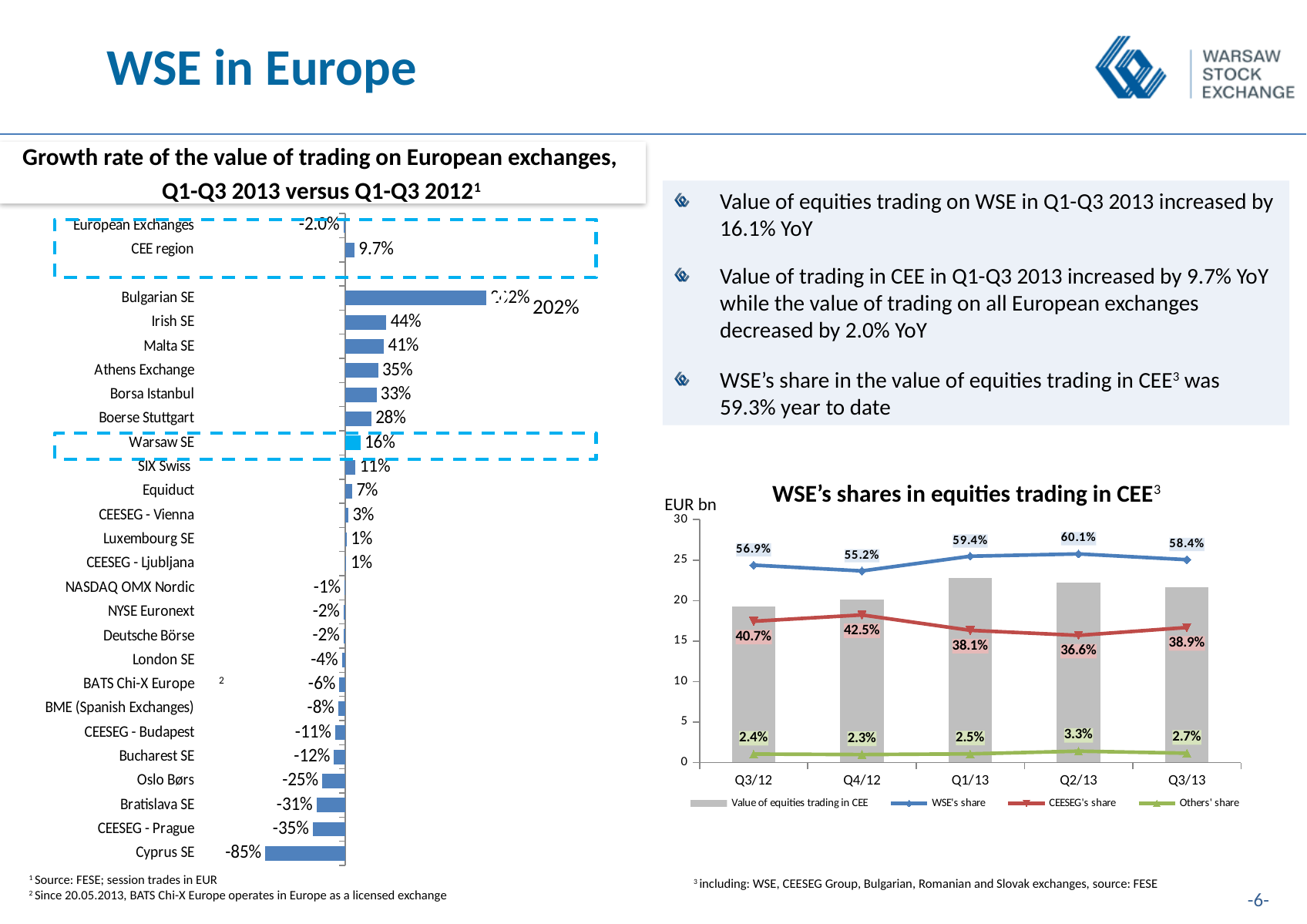

# WSE in Europe
Growth rate of the value of trading on European exchanges,
Q1-Q3 2013 versus Q1-Q3 20121
Value of equities trading on WSE in Q1-Q3 2013 increased by 16.1% YoY

Value of trading in CEE in Q1-Q3 2013 increased by 9.7% YoY while the value of trading on all European exchanges decreased by 2.0% YoY

WSE’s share in the value of equities trading in CEE3 was 59.3% year to date

### Chart

| Category | Seria 1 |
|---|---|
| Cyprus SE | -0.8531941031941089 |
| CEESEG - Prague | -0.3473966509680803 |
| Bratislava SE | -0.3073684210526364 |
| Oslo Børs | -0.24566808024433792 |
| Bucharest SE | -0.12217087332622446 |
| CEESEG - Budapest | -0.10880689469431647 |
| BME (Spanish Exchanges) | -0.07534084193215103 |
| BATS Chi-X Europe | -0.0637447483991802 |
| London SE | -0.0369592321999986 |
| Deutsche Börse | -0.0180324526033897 |
| NYSE Euronext | -0.01592157953107041 |
| NASDAQ OMX Nordic | -0.00851741809620155 |
| CEESEG - Ljubljana | 0.010294805802527021 |
| Luxembourg SE | 0.014066496163682699 |
| CEESEG - Vienna | 0.0323573959762236 |
| Equiduct | 0.0724463385072527 |
| SIX Swiss  | 0.1075067373121912 |
| Warsaw SE | 0.16072085001014597 |
| Boerse Stuttgart | 0.276215222912789 |
| Borsa Istanbul | 0.3320480226214693 |
| Athens Exchange | 0.3491953435755208 |
| Malta SE | 0.41201716738197697 |
| Irish SE | 0.43802789235907047 |
| Bulgarian SE | 2.023076923076923 |
|  | None |
| CEE region | 0.09700000000000002 |
| European Exchanges | -0.02000000000000001 |
202%

WSE’s shares in equities trading in CEE3
EUR bn

### Chart

| Category | Value of equities trading in CEE | WSE's share | CEESEG's share | Others' share |
|---|---|---|---|---|
| Q3/12 | 19.29995906300003 | 0.568839075987837 | 0.4069984297562033 | 0.024162494255959767 |
| Q4/12 | 20.141284850000005 | 0.552067625368001 | 0.4251743719318914 | 0.022758002700110806 |
| Q1/13 | 22.81477677900003 | 0.594425994361818 | 0.3809178288783124 | 0.024656176759870002 |
| Q2/13 | 22.236785812 | 0.60106911151643 | 0.366334332752532 | 0.0325965557310374 |
| Q3/13 | 21.658975333000114 | 0.58434784214914 | 0.38902159730346847 | 0.02663056054739541 |
2
1 Source: FESE; session trades in EUR
2 Since 20.05.2013, BATS Chi-X Europe operates in Europe as a licensed exchange

3 including: WSE, CEESEG Group, Bulgarian, Romanian and Slovak exchanges, source: FESE